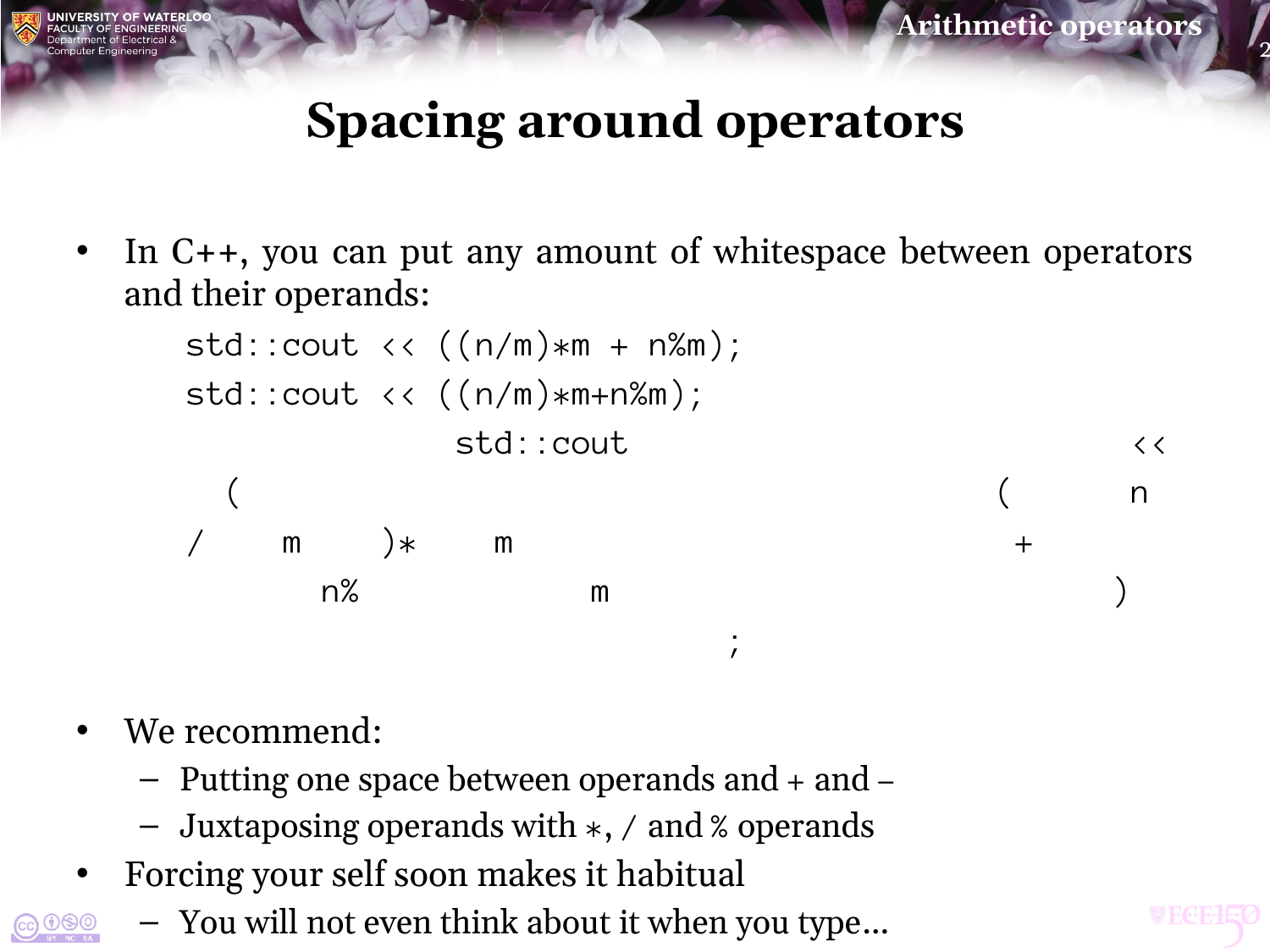

# Spacing around operators
In C++, you can put any amount of whitespace between operators and their operands:
std::cout << ((n/m)*m + n%m);
std::cout << ((n/m)*m+n%m);
              std::cout                          <<
  (                                       (      n
/    m    )*    m                          +
       n%            m                          )
                            ;
We recommend:
Putting one space between operands and + and -
Juxtaposing operands with *, / and % operands
Forcing your self soon makes it habitual
You will not even think about it when you type…